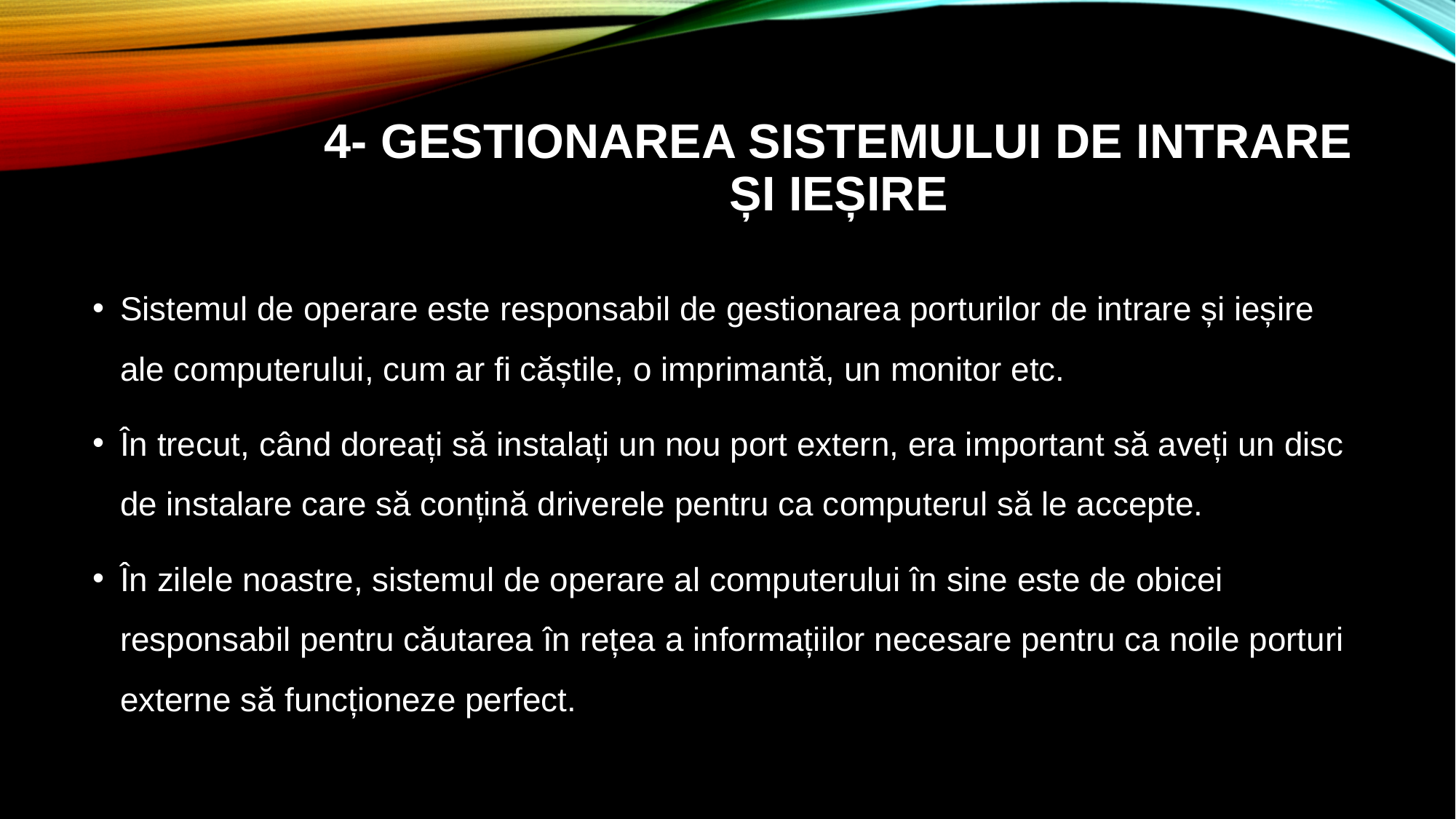

# 4- Gestionarea sistemului de intrare și ieșire
Sistemul de operare este responsabil de gestionarea porturilor de intrare și ieșire ale computerului, cum ar fi căștile, o imprimantă, un monitor etc.
În trecut, când doreați să instalați un nou port extern, era important să aveți un disc de instalare care să conțină driverele pentru ca computerul să le accepte.
În zilele noastre, sistemul de operare al computerului în sine este de obicei responsabil pentru căutarea în rețea a informațiilor necesare pentru ca noile porturi externe să funcționeze perfect.